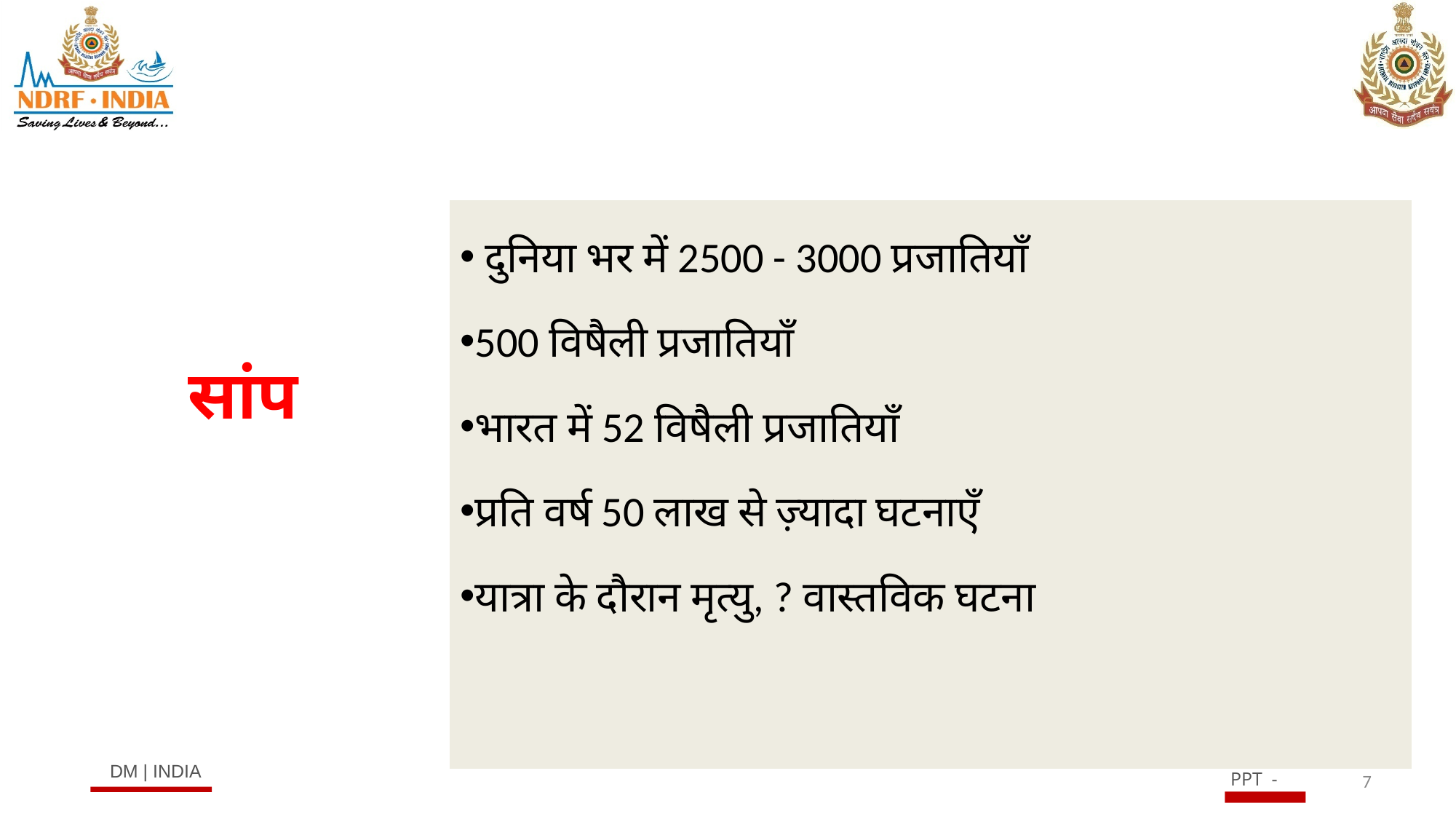

दुनिया भर में 2500 - 3000 प्रजातियाँ
500 विषैली प्रजातियाँ
भारत में 52 विषैली प्रजातियाँ
प्रति वर्ष 50 लाख से ज़्यादा घटनाएँ
यात्रा के दौरान मृत्यु, ? वास्तविक घटना

# सांप
7